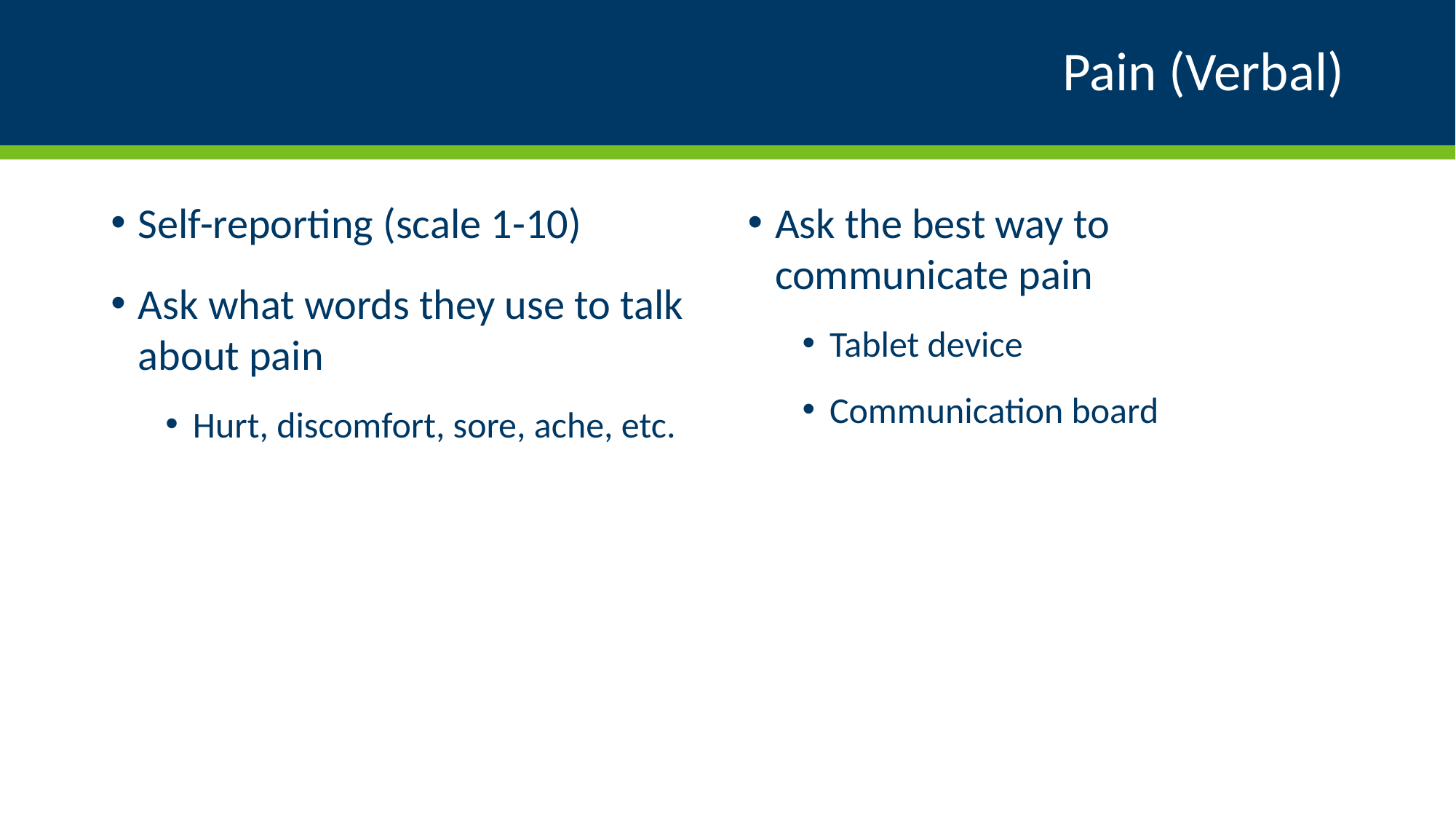

# Pain (Verbal)
Self-reporting (scale 1-10)
Ask what words they use to talk about pain
Hurt, discomfort, sore, ache, etc.
Ask the best way to communicate pain
Tablet device
Communication board